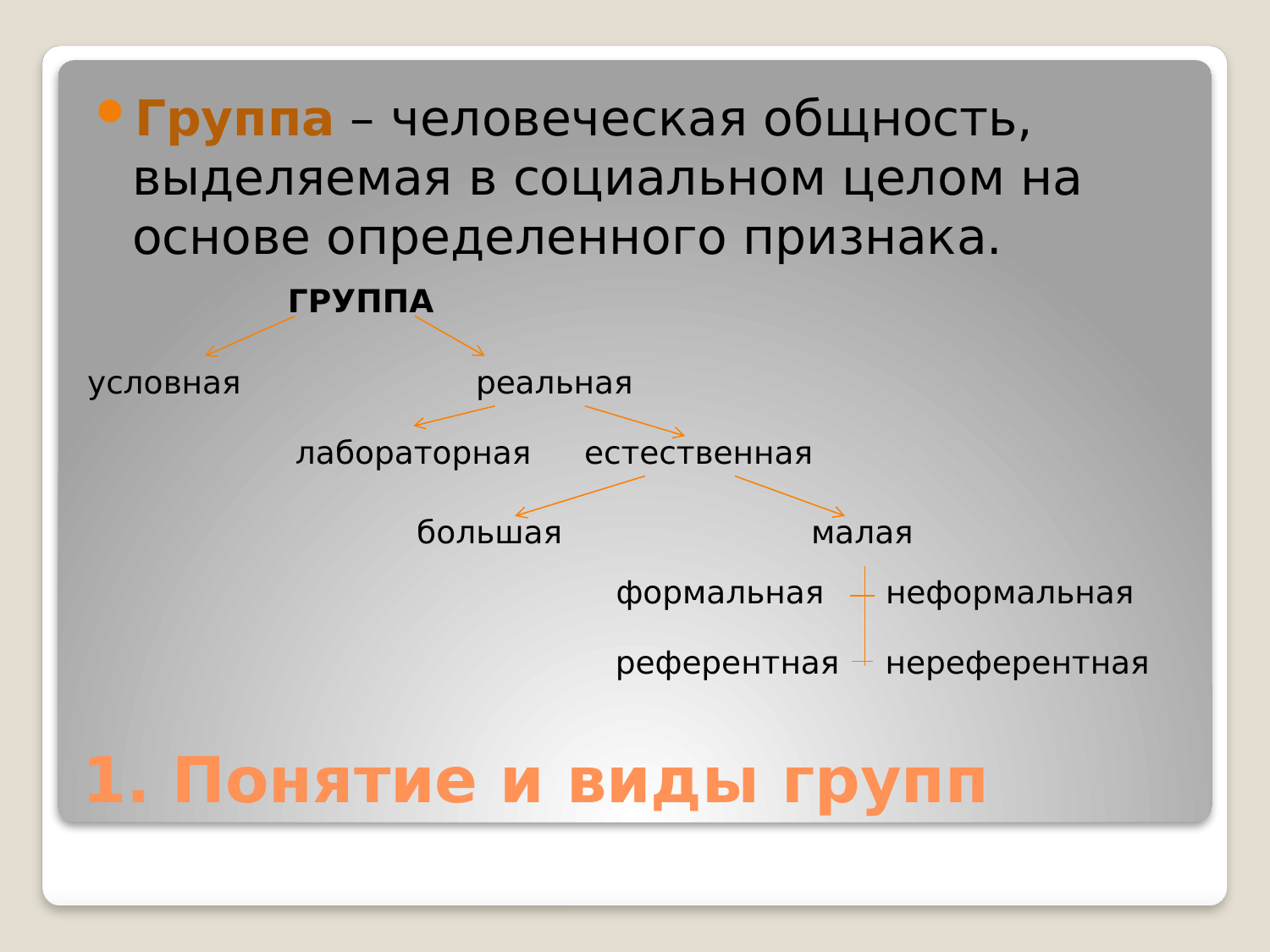

Группа – человеческая общность, выделяемая в социальном целом на основе определенного признака.

ГРУППА
условная
реальная
лабораторная
естественная
большая
малая
формальная
неформальная
референтная
нереферентная
# 1. Понятие и виды групп